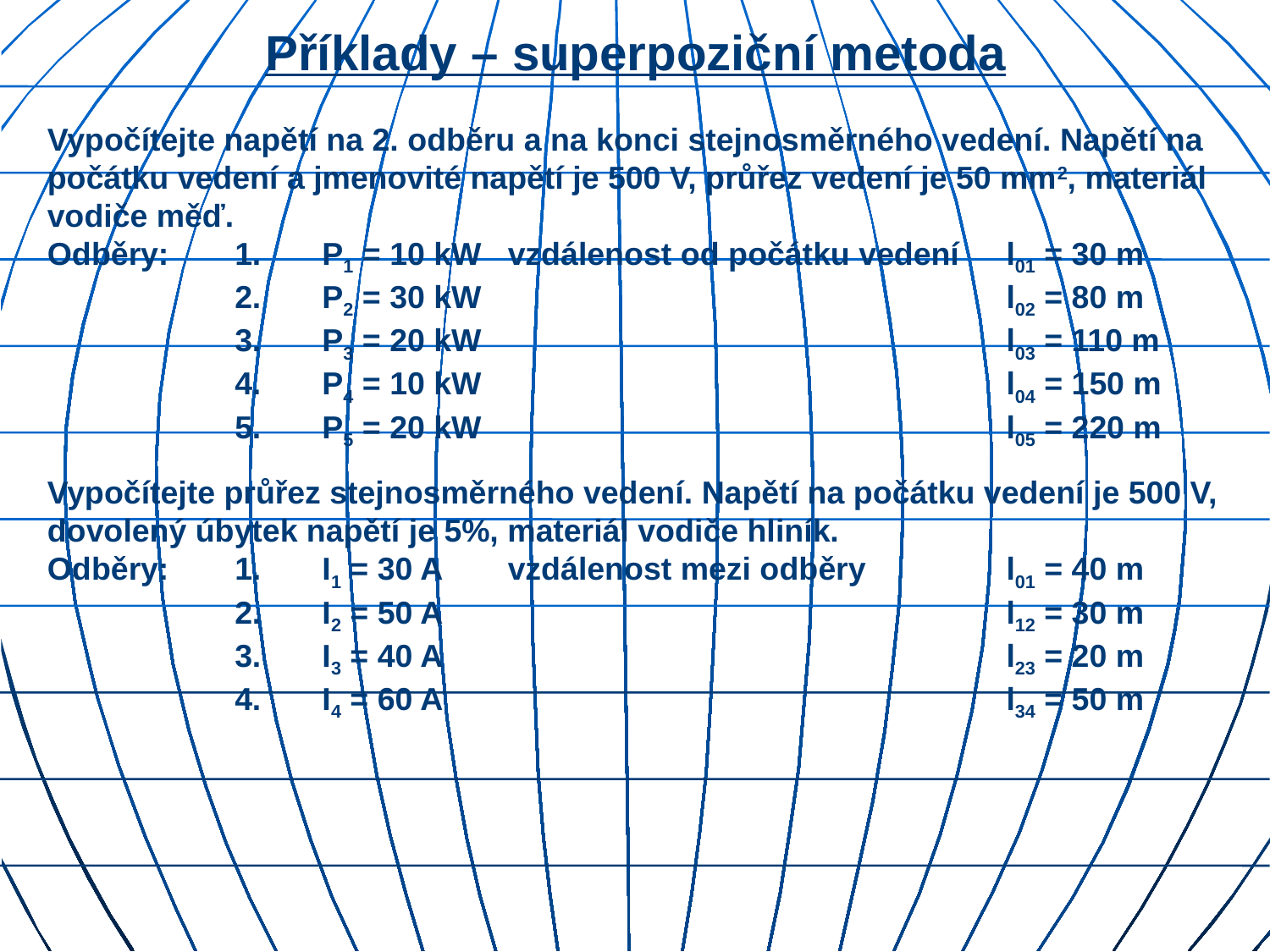

# Příklady – superpoziční metoda
Vypočítejte napětí na 2. odběru a na konci stejnosměrného vedení. Napětí na počátku vedení a jmenovité napětí je 500 V, průřez vedení je 50 mm2, materiál vodiče měď.
Odběry:	1. 	P1 = 10 kW	vzdálenost od počátku vedení	l01 = 30 m
	2.	P2 = 30 kW		l02 = 80 m
	3.	P3 = 20 kW		l03 = 110 m
	4.	P4 = 10 kW		l04 = 150 m
	5.	P5 = 20 kW		l05 = 220 m
Vypočítejte průřez stejnosměrného vedení. Napětí na počátku vedení je 500 V, dovolený úbytek napětí je 5%, materiál vodiče hliník.
Odběry:	1. 	I1 = 30 A	vzdálenost mezi odběry	l01 = 40 m
	2.	I2 = 50 A		l12 = 30 m
	3.	I3 = 40 A		l23 = 20 m
	4.	I4 = 60 A		l34 = 50 m